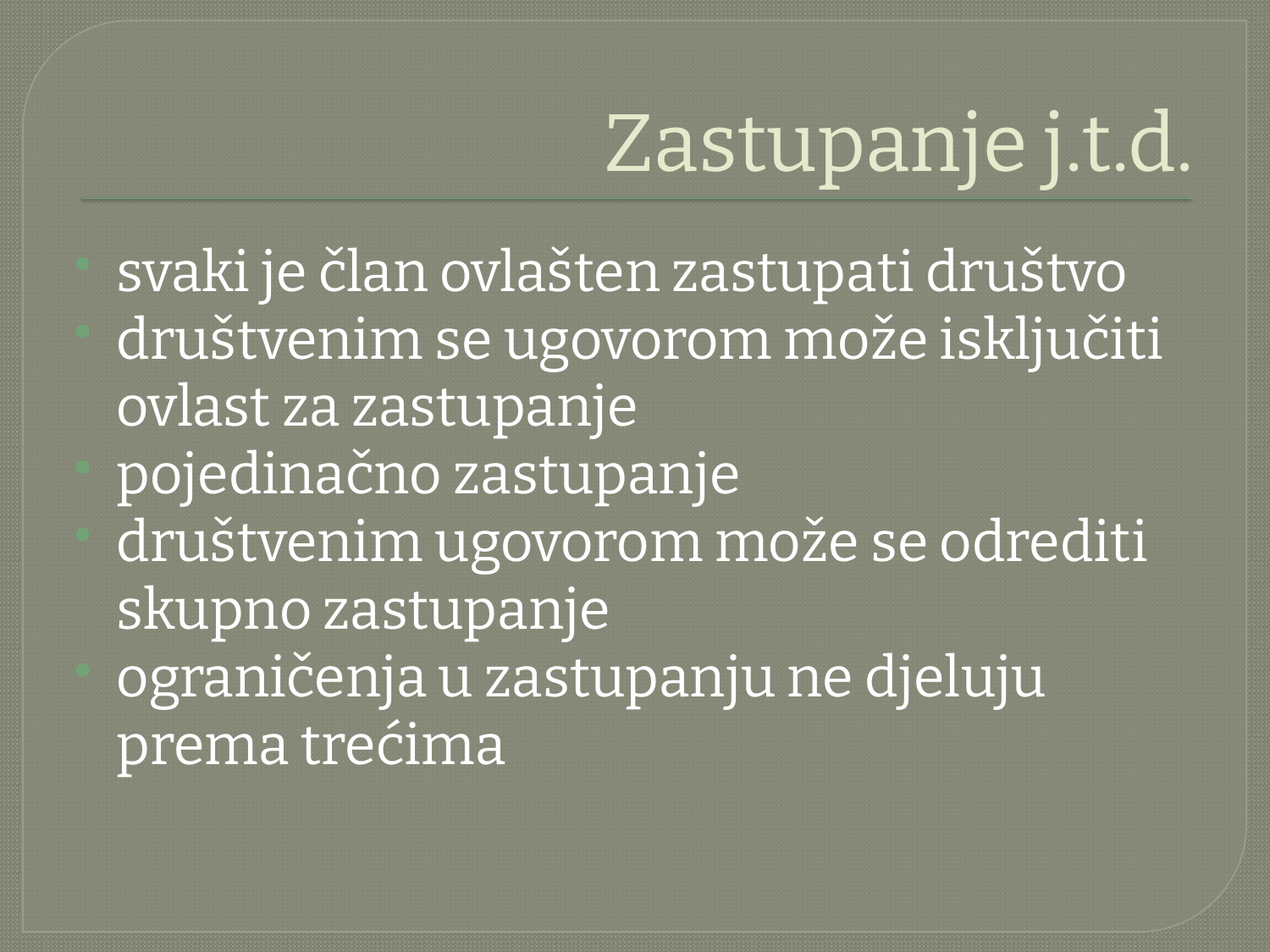

# Zastupanje j.t.d.
svaki je član ovlašten zastupati društvo
društvenim se ugovorom može isključiti ovlast za zastupanje
pojedinačno zastupanje
društvenim ugovorom može se odrediti skupno zastupanje
ograničenja u zastupanju ne djeluju prema trećima